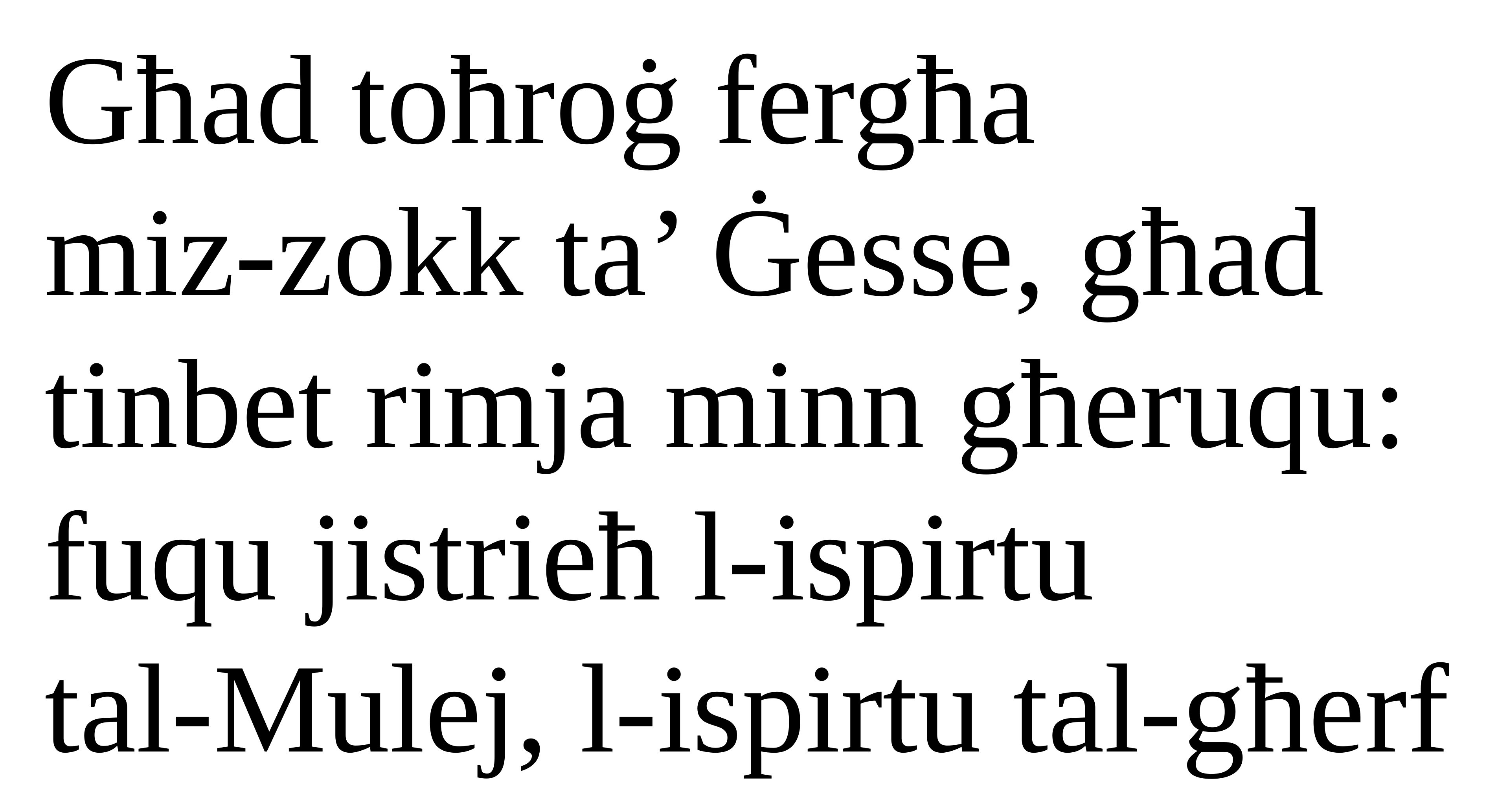

Għad toħroġ fergħa
miz-zokk ta’ Ġesse, għad tinbet rimja minn għeruqu: fuqu jistrieħ l-ispirtu
tal-Mulej, l-ispirtu tal-għerf